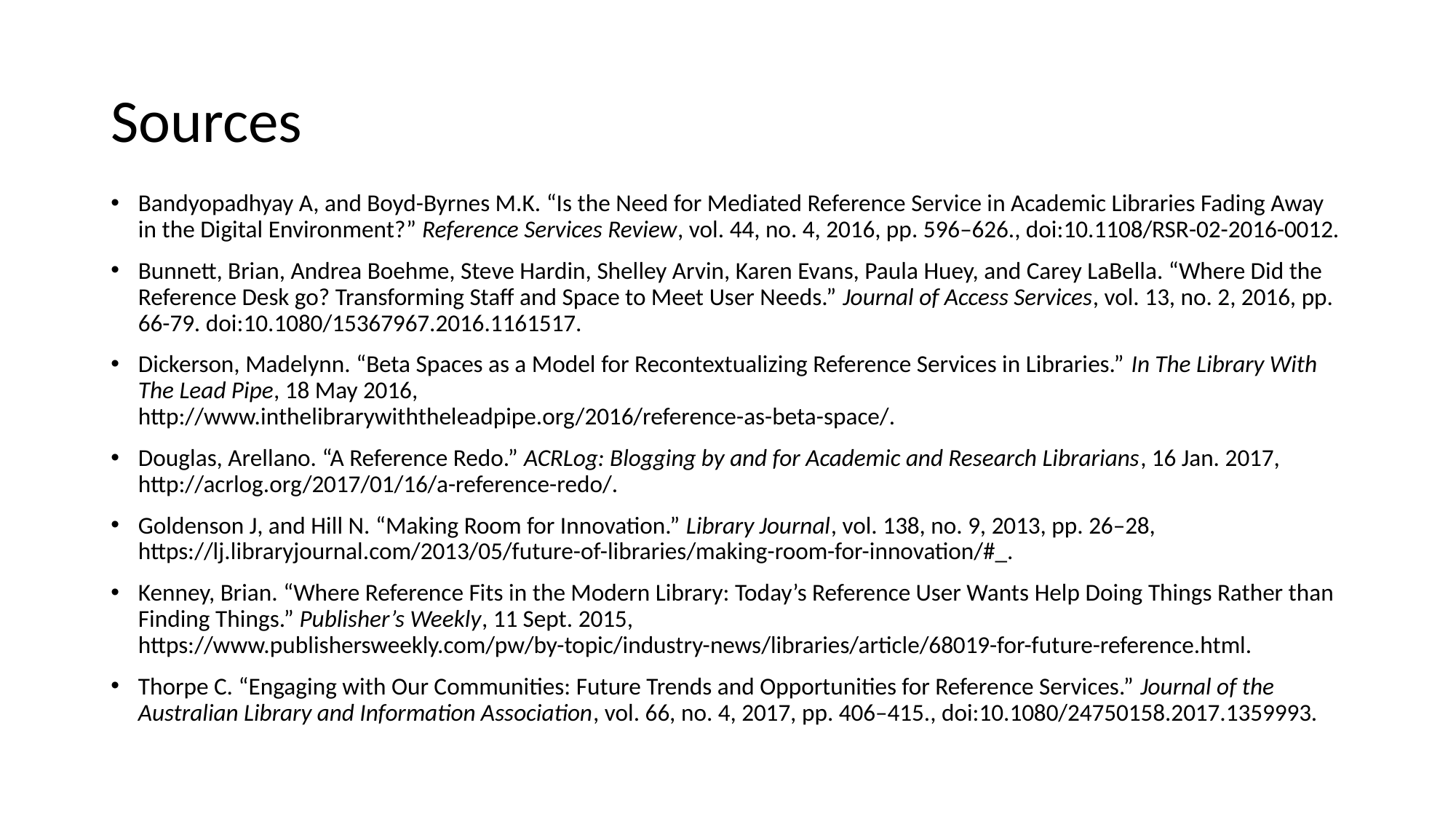

# Sources
Bandyopadhyay A, and Boyd-Byrnes M.K. “Is the Need for Mediated Reference Service in Academic Libraries Fading Away in the Digital Environment?” Reference Services Review, vol. 44, no. 4, 2016, pp. 596–626., doi:10.1108/RSR-02-2016-0012.
Bunnett, Brian, Andrea Boehme, Steve Hardin, Shelley Arvin, Karen Evans, Paula Huey, and Carey LaBella. “Where Did the Reference Desk go? Transforming Staff and Space to Meet User Needs.” Journal of Access Services, vol. 13, no. 2, 2016, pp. 66-79. doi:10.1080/15367967.2016.1161517.
Dickerson, Madelynn. “Beta Spaces as a Model for Recontextualizing Reference Services in Libraries.” In The Library With The Lead Pipe, 18 May 2016,
http://www.inthelibrarywiththeleadpipe.org/2016/reference-as-beta-space/.
Douglas, Arellano. “A Reference Redo.” ACRLog: Blogging by and for Academic and Research Librarians, 16 Jan. 2017, http://acrlog.org/2017/01/16/a-reference-redo/.
Goldenson J, and Hill N. “Making Room for Innovation.” Library Journal, vol. 138, no. 9, 2013, pp. 26–28, https://lj.libraryjournal.com/2013/05/future-of-libraries/making-room-for-innovation/#_.
Kenney, Brian. “Where Reference Fits in the Modern Library: Today’s Reference User Wants Help Doing Things Rather than Finding Things.” Publisher’s Weekly, 11 Sept. 2015,  
https://www.publishersweekly.com/pw/by-topic/industry-news/libraries/article/68019-for-future-reference.html.
Thorpe C. “Engaging with Our Communities: Future Trends and Opportunities for Reference Services.” Journal of the Australian Library and Information Association, vol. 66, no. 4, 2017, pp. 406–415., doi:10.1080/24750158.2017.1359993.